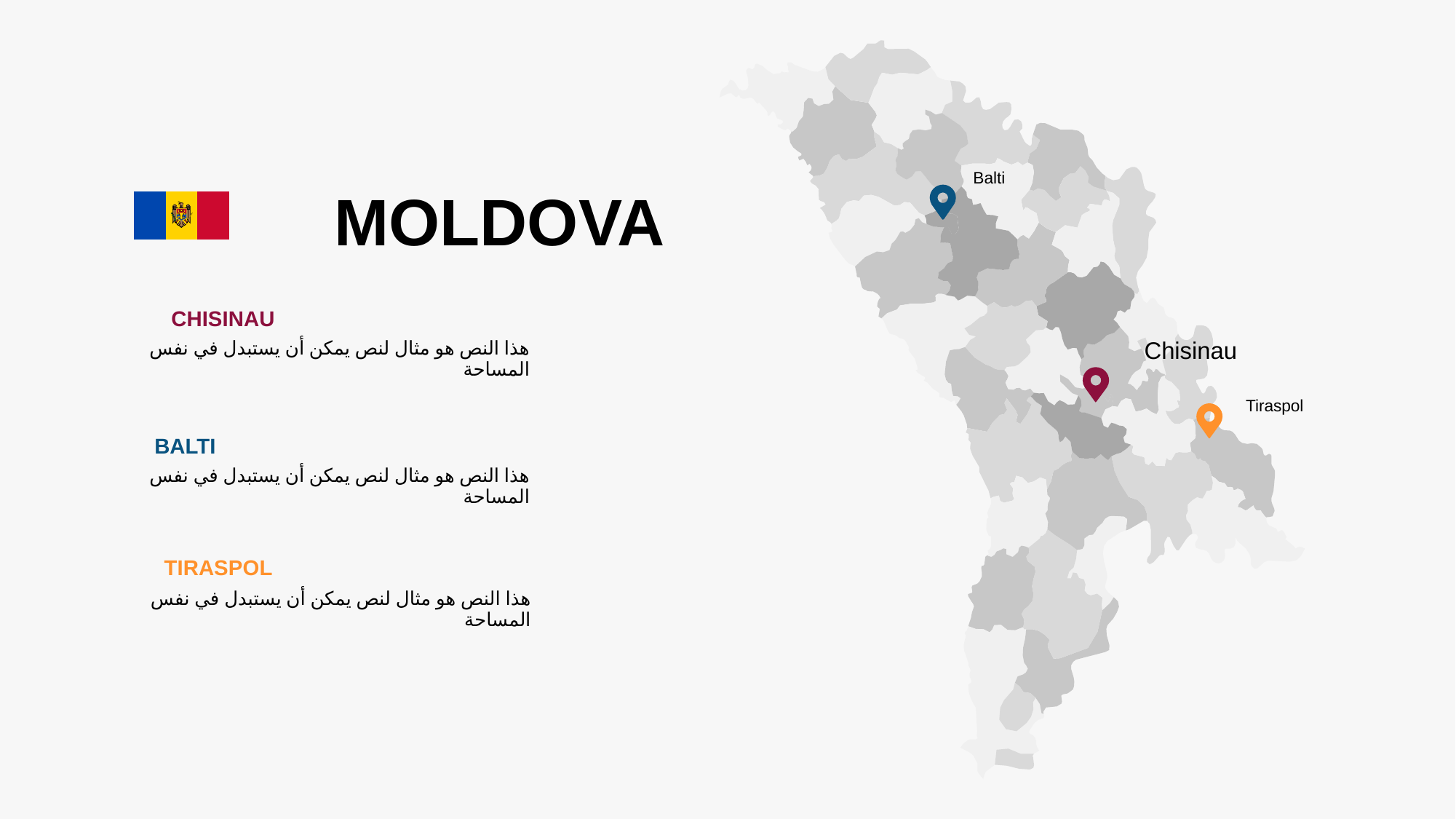

Balti

Chisinau

Tiraspol

MOLDOVA

CHISINAU
هذا النص هو مثال لنص يمكن أن يستبدل في نفس المساحة
BALTI
هذا النص هو مثال لنص يمكن أن يستبدل في نفس المساحة
TIRASPOL
هذا النص هو مثال لنص يمكن أن يستبدل في نفس المساحة